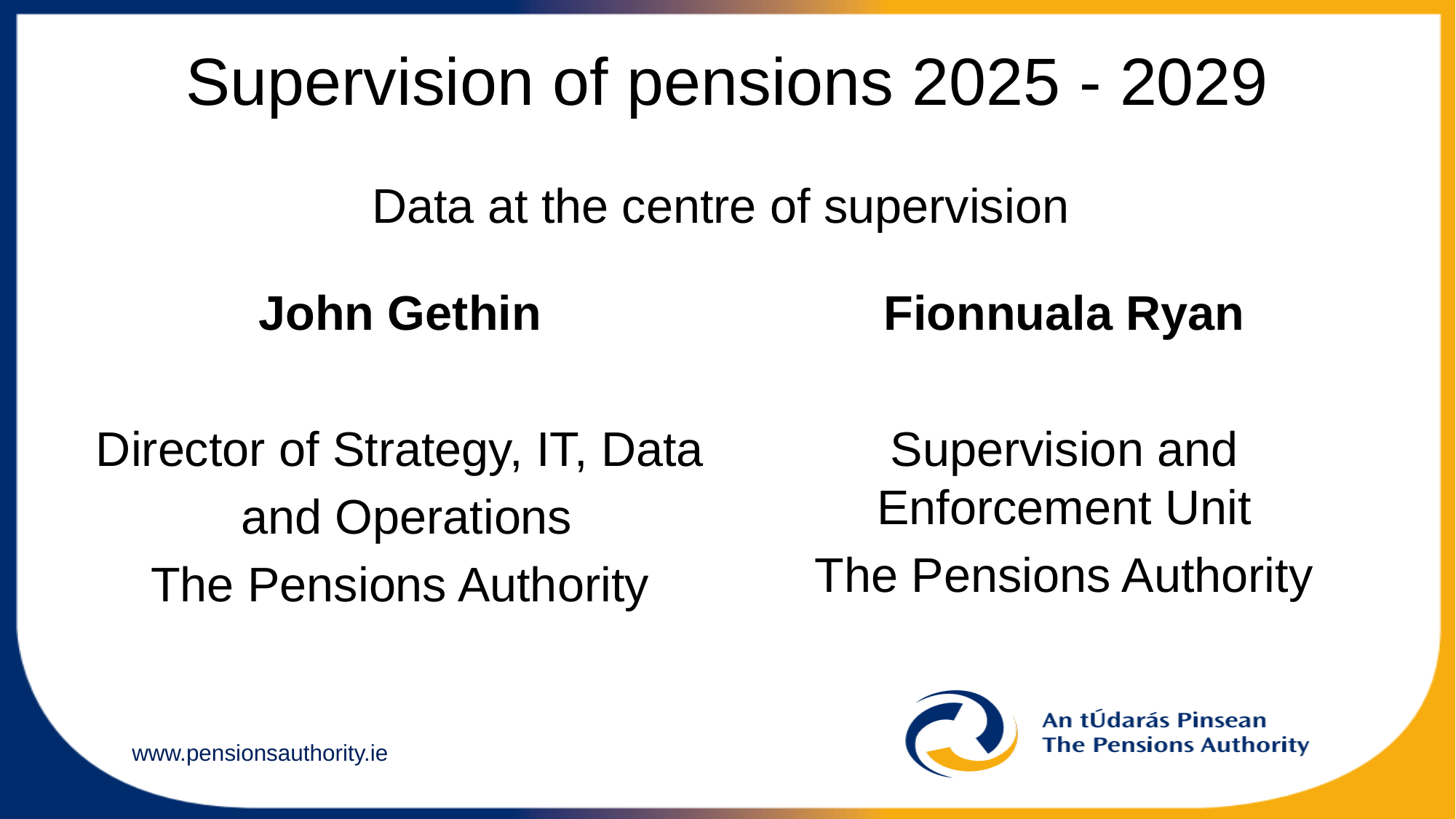

# Supervision of pensions 2025 - 2029
Data at the centre of supervision
John Gethin

Director of Strategy, IT, Data
 and Operations
The Pensions Authority
Fionnuala Ryan

Supervision and Enforcement Unit
The Pensions Authority